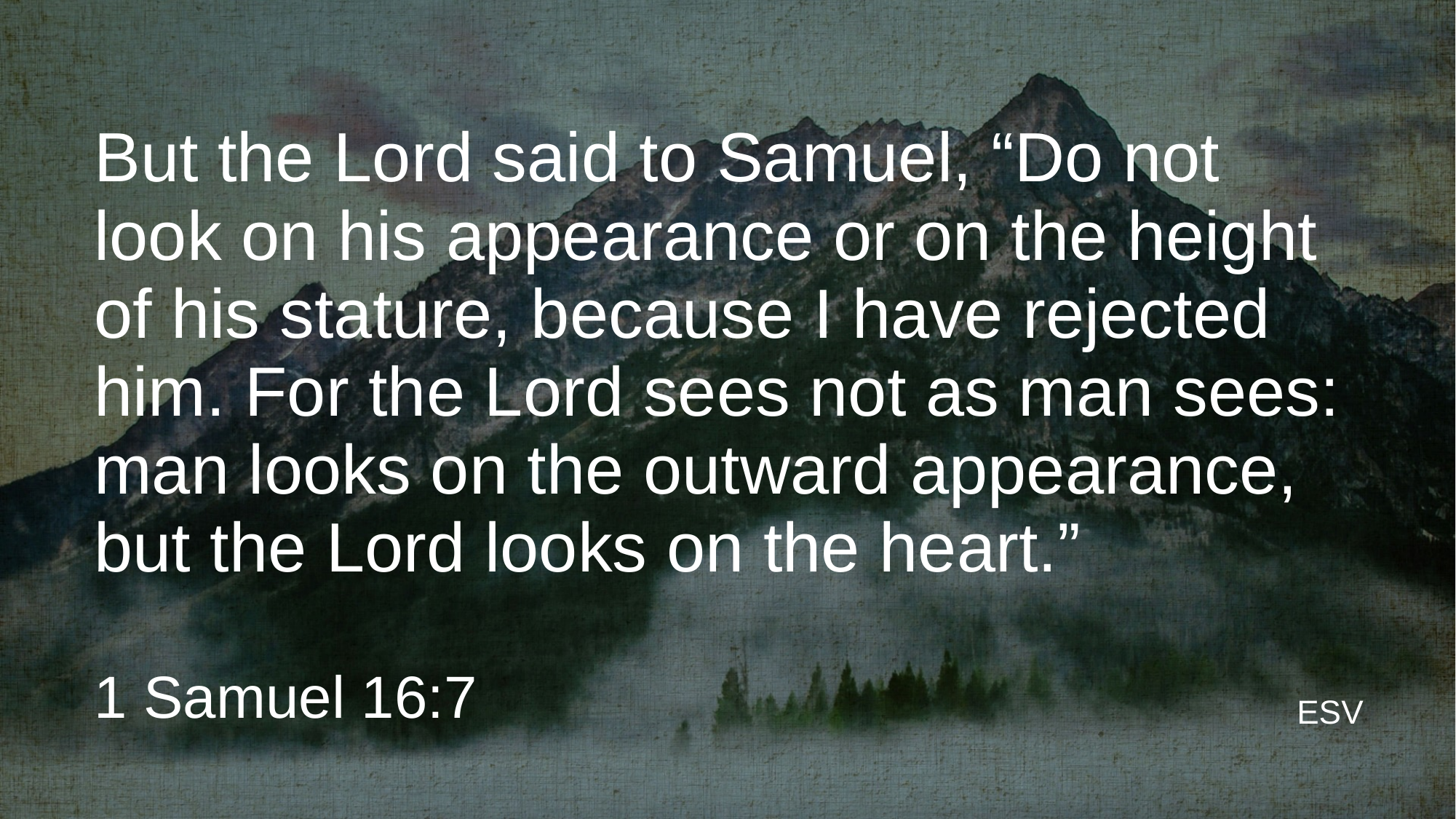

# But the Lord said to Samuel, “Do not look on his appearance or on the height of his stature, because I have rejected him. For the Lord sees not as man sees: man looks on the outward appearance, but the Lord looks on the heart.”
1 Samuel 16:7
ESV